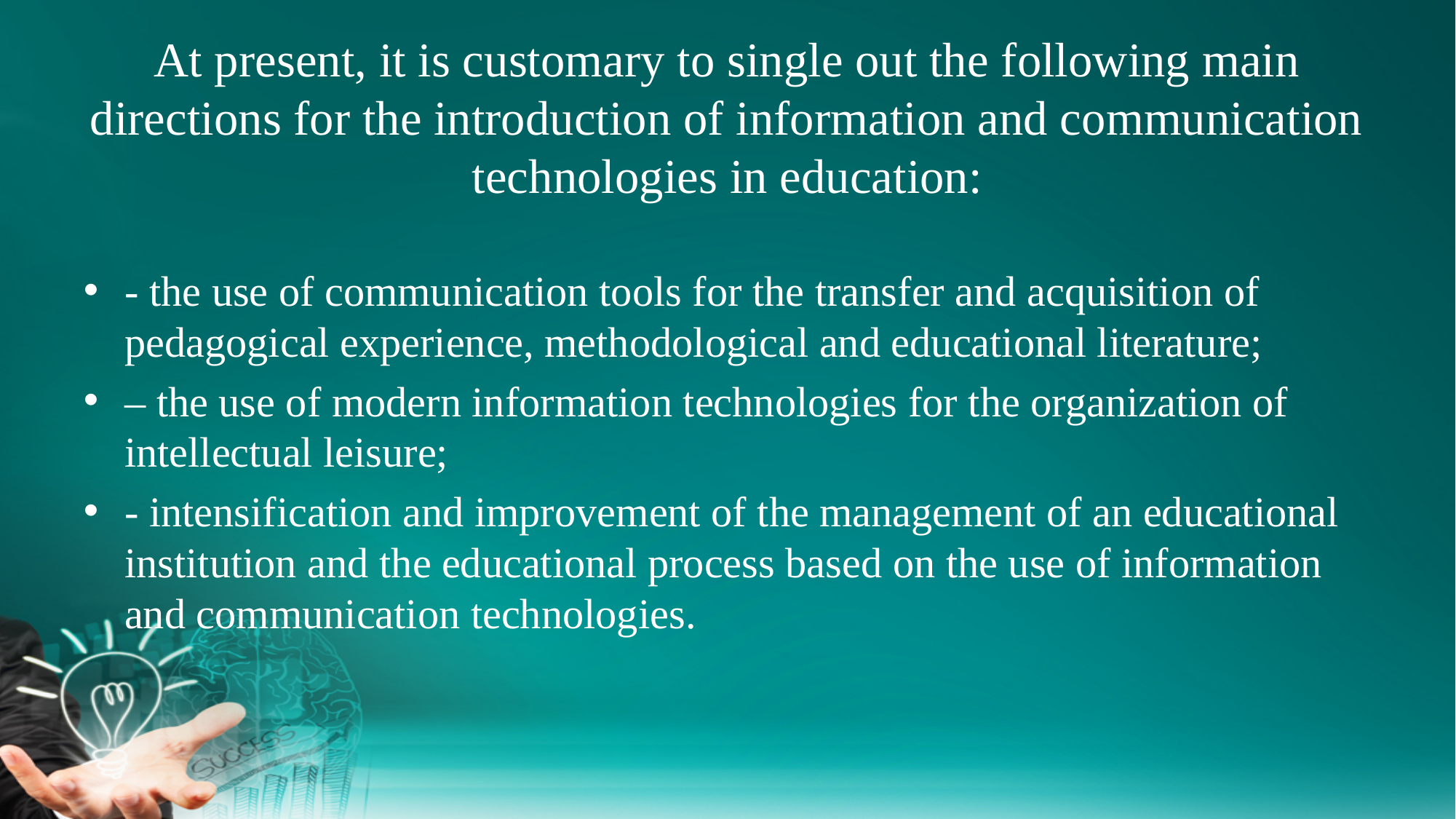

# At present, it is customary to single out the following main directions for the introduction of information and communication technologies in education:
- the use of communication tools for the transfer and acquisition of pedagogical experience, methodological and educational literature;
– the use of modern information technologies for the organization of intellectual leisure;
- intensification and improvement of the management of an educational institution and the educational process based on the use of information and communication technologies.